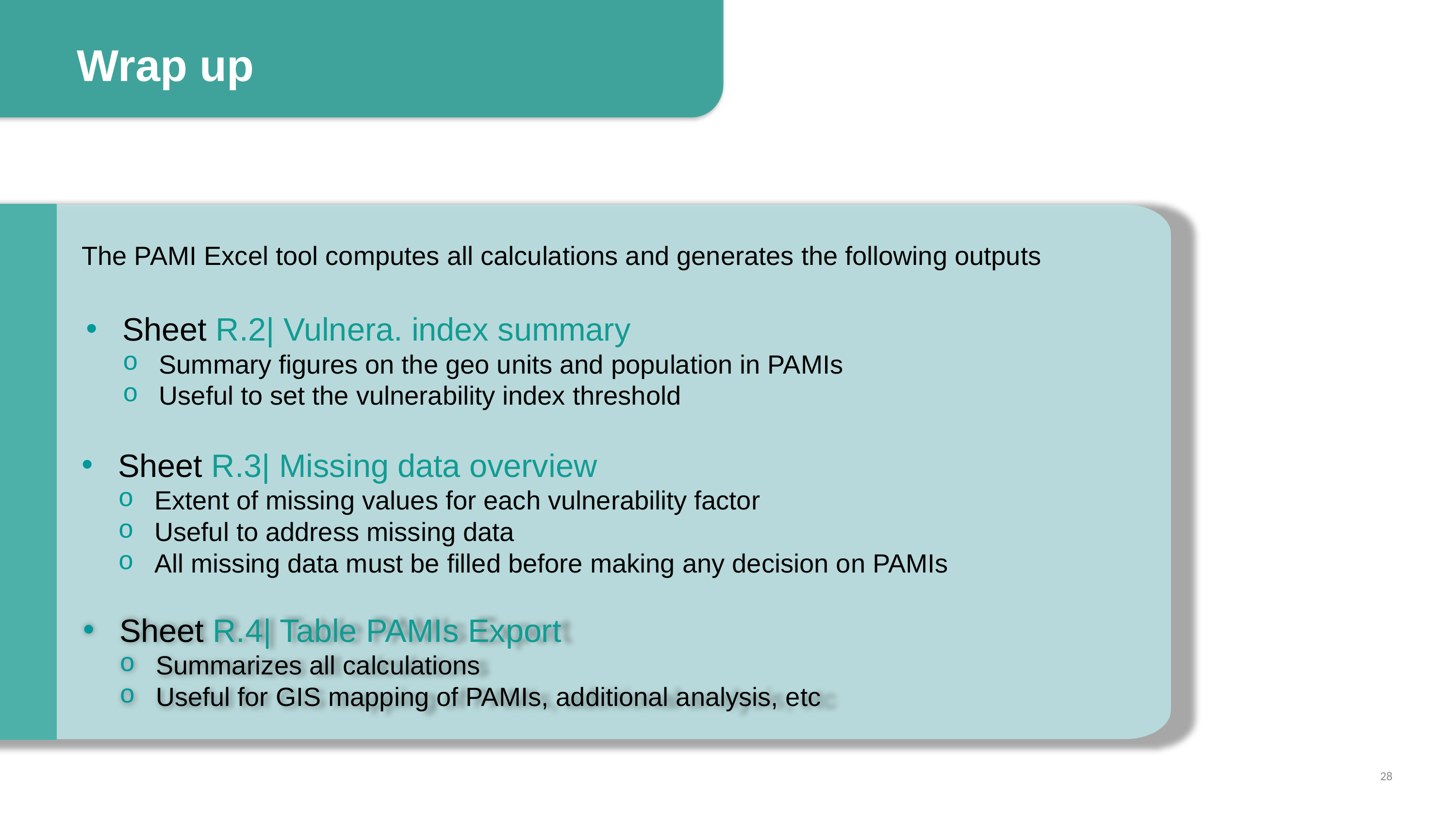

Wrap up

The PAMI Excel tool computes all calculations and generates the following outputs
Sheet R.2| Vulnera. index summary
Summary figures on the geo units and population in PAMIs
Useful to set the vulnerability index threshold
Sheet R.3| Missing data overview
Extent of missing values for each vulnerability factor
Useful to address missing data
All missing data must be filled before making any decision on PAMIs
Sheet R.4| Table PAMIs Export
Summarizes all calculations
Useful for GIS mapping of PAMIs, additional analysis, etc
28